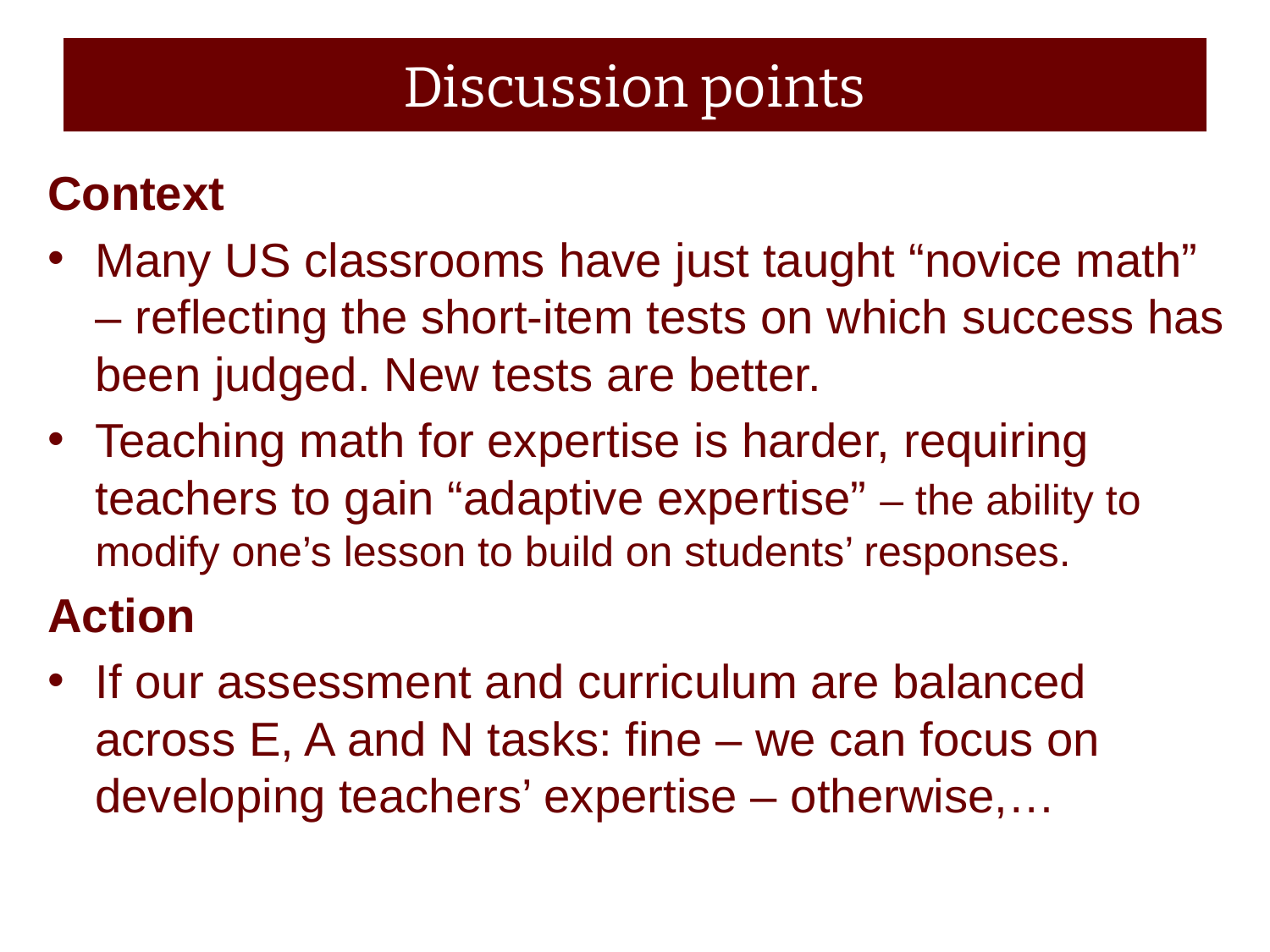

# Discussion points
Context
Many US classrooms have just taught “novice math” – reflecting the short-item tests on which success has been judged. New tests are better.
Teaching math for expertise is harder, requiring teachers to gain “adaptive expertise” – the ability to modify one’s lesson to build on students’ responses.
Action
If our assessment and curriculum are balanced across E, A and N tasks: fine – we can focus on developing teachers’ expertise – otherwise,…